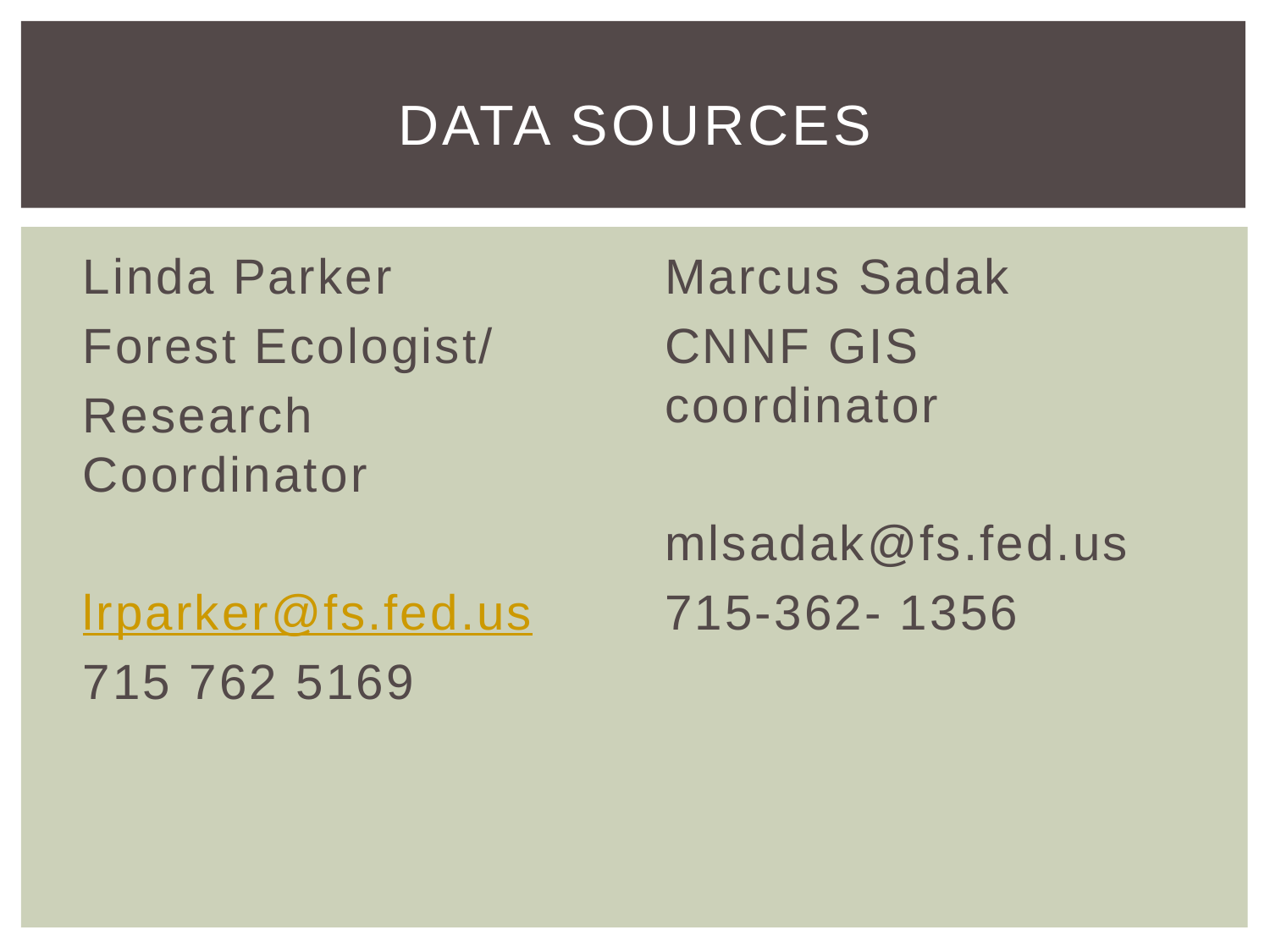

# Data Sources
Linda Parker
Forest Ecologist/
Research Coordinator

lrparker@fs.fed.us
715 762 5169
Marcus Sadak
CNNF GIS coordinator

mlsadak@fs.fed.us
715-362- 1356